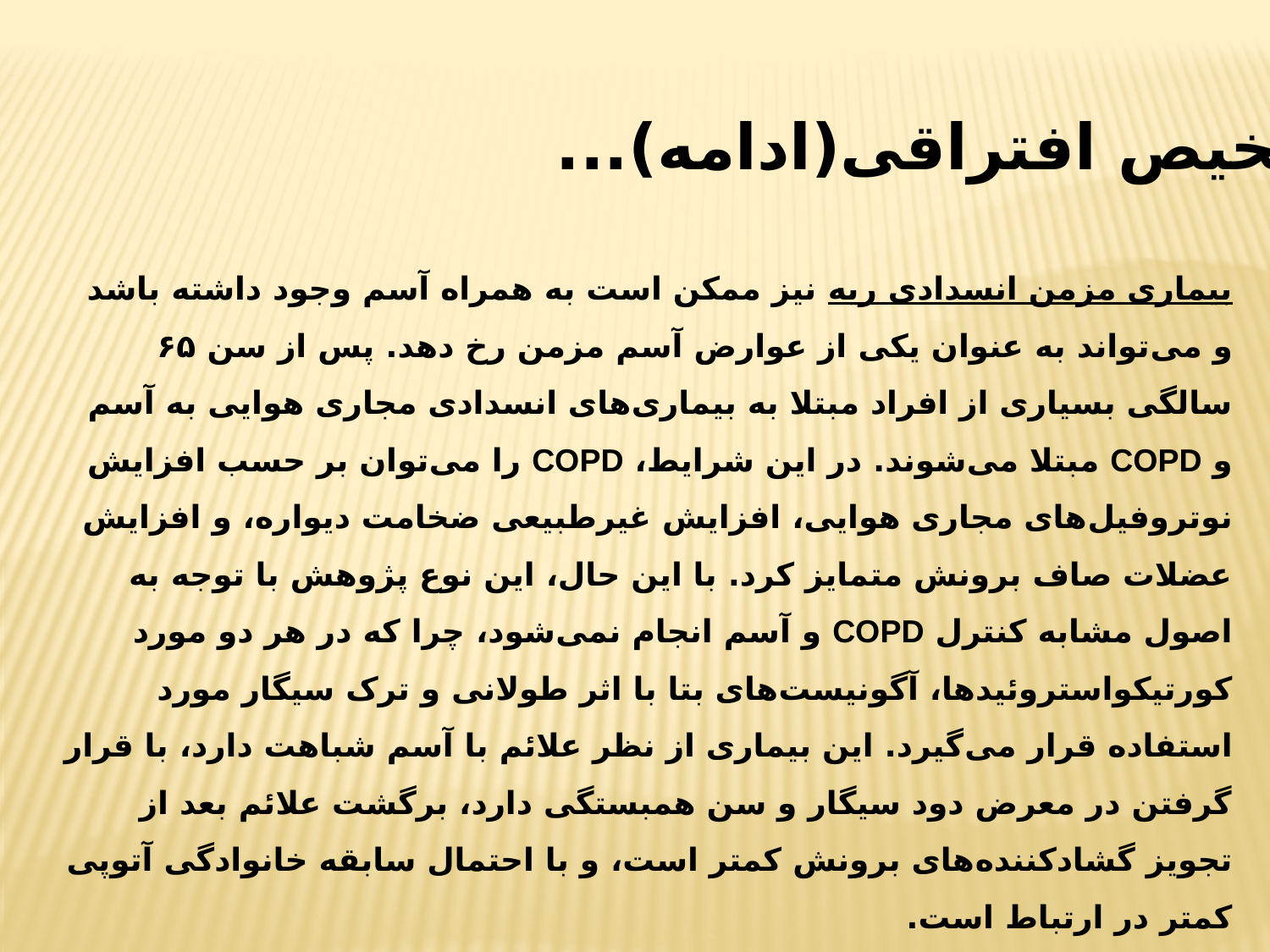

تشخیص افتراقی(ادامه)...
بیماری مزمن انسدادی ریه نیز ممکن است به همراه آسم وجود داشته باشد و می‌تواند به عنوان یکی از عوارض آسم مزمن رخ دهد. پس از سن ۶۵ سالگی بسیاری از افراد مبتلا به بیماری‌های انسدادی مجاری هوایی به آسم و COPD مبتلا می‌شوند. در این شرایط، COPD را می‌توان بر حسب افزایش نوتروفیل‌های مجاری هوایی، افزایش غیرطبیعی ضخامت دیواره، و افزایش عضلات صاف برونش متمایز کرد. با این حال، این نوع پژوهش با توجه به اصول مشابه کنترل COPD و آسم انجام نمی‌شود، چرا که در هر دو مورد کورتیکواستروئیدها، آگونیست‌های بتا با اثر طولانی و ترک سیگار مورد استفاده قرار می‌گیرد. این بیماری از نظر علائم با آسم شباهت دارد، با قرار گرفتن در معرض دود سیگار و سن همبستگی دارد، برگشت علائم بعد از تجویز گشادکننده‌های برونش کمتر است، و با احتمال سابقه خانوادگی آتوپی کمتر در ارتباط است.